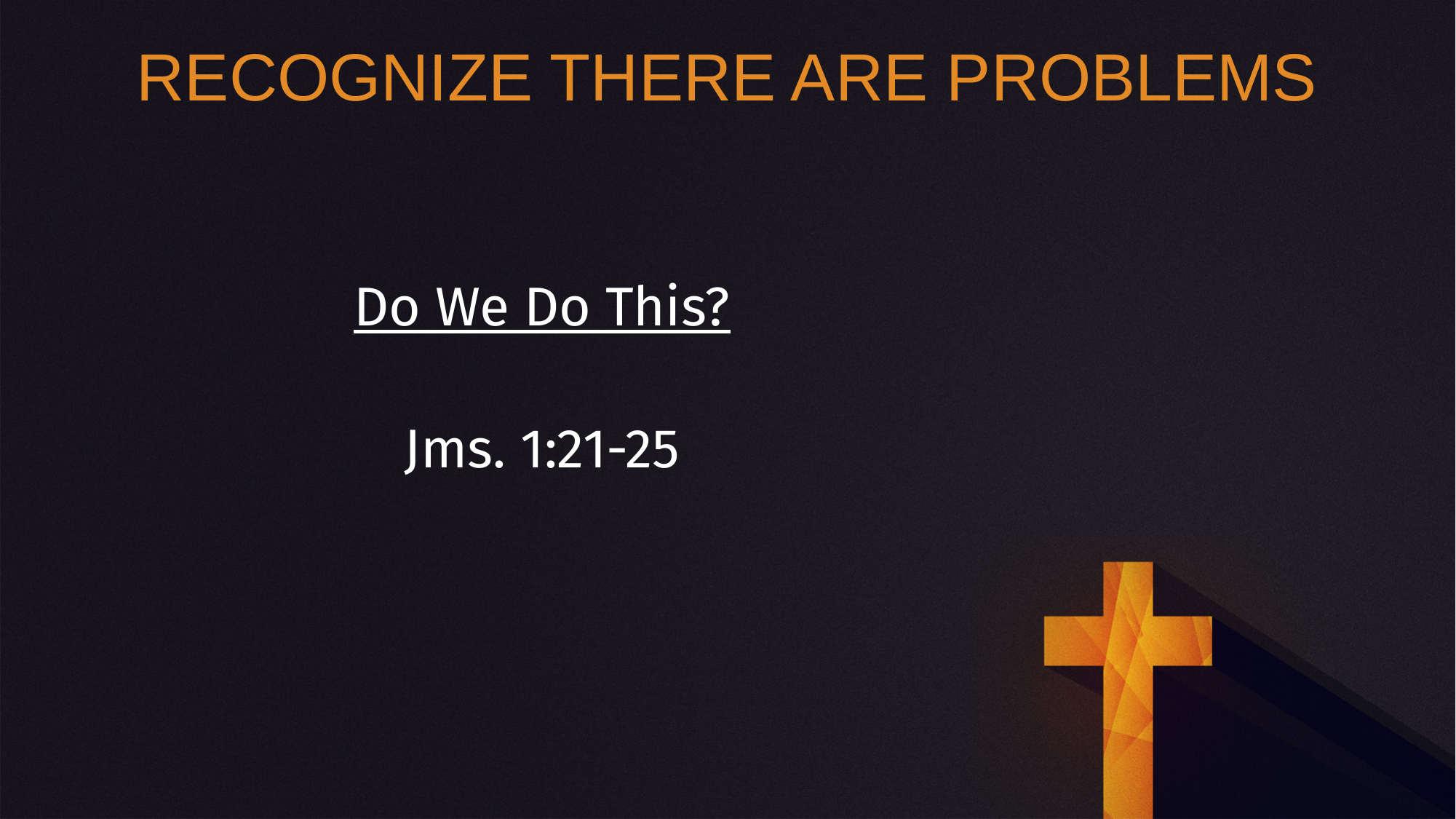

RECOGNIZE THERE ARE PROBLEMS

Do We Do This?
Jms. 1:21-25